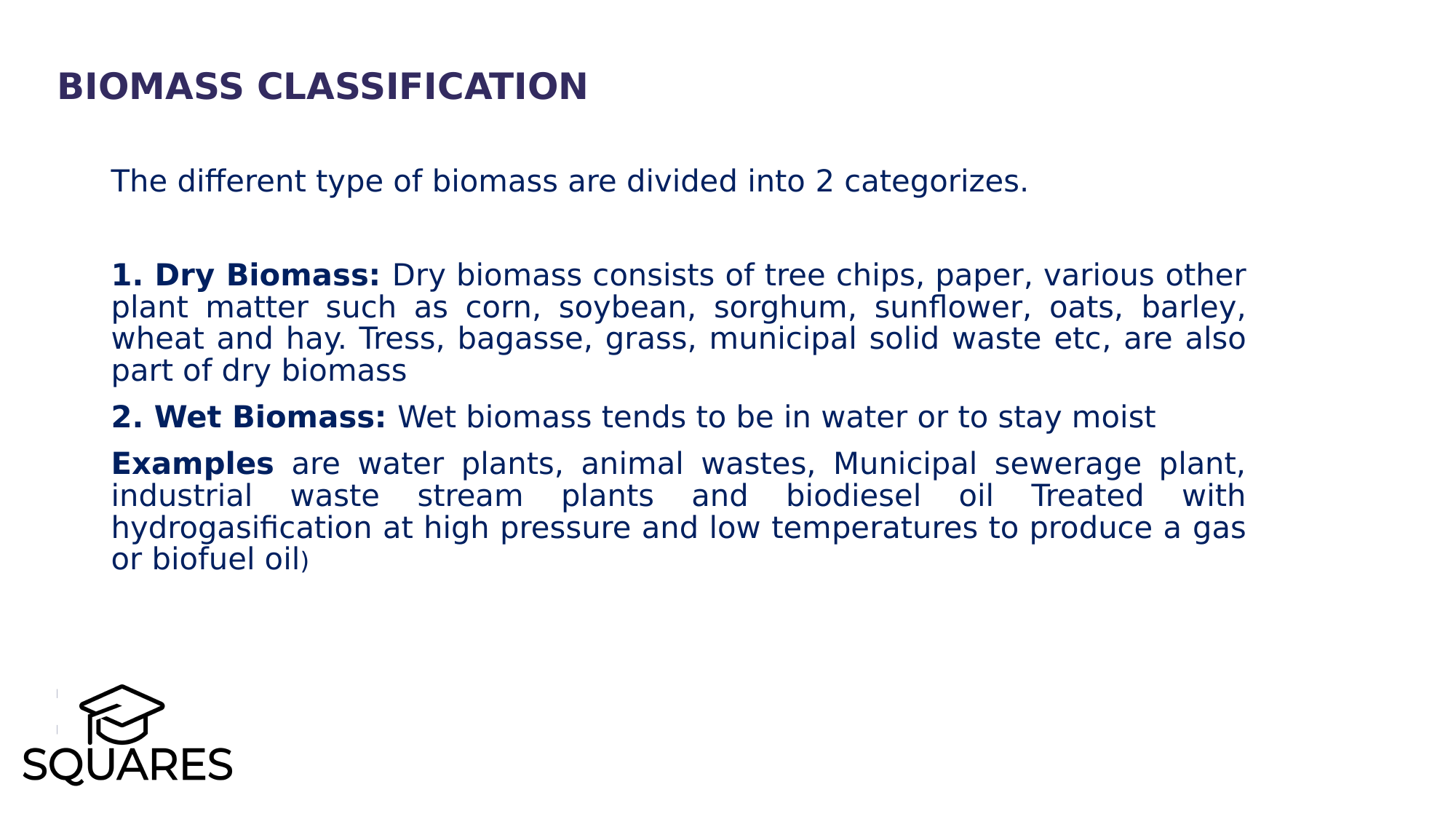

Biomass classification
The different type of biomass are divided into 2 categorizes.

1. Dry Biomass: Dry biomass consists of tree chips, paper, various other plant matter such as corn, soybean, sorghum, sunflower, oats, barley, wheat and hay. Tress, bagasse, grass, municipal solid waste etc, are also part of dry biomass
2. Wet Biomass: Wet biomass tends to be in water or to stay moist
Examples are water plants, animal wastes, Municipal sewerage plant, industrial waste stream plants and biodiesel oil Treated with hydrogasification at high pressure and low temperatures to produce a gas or biofuel oil)